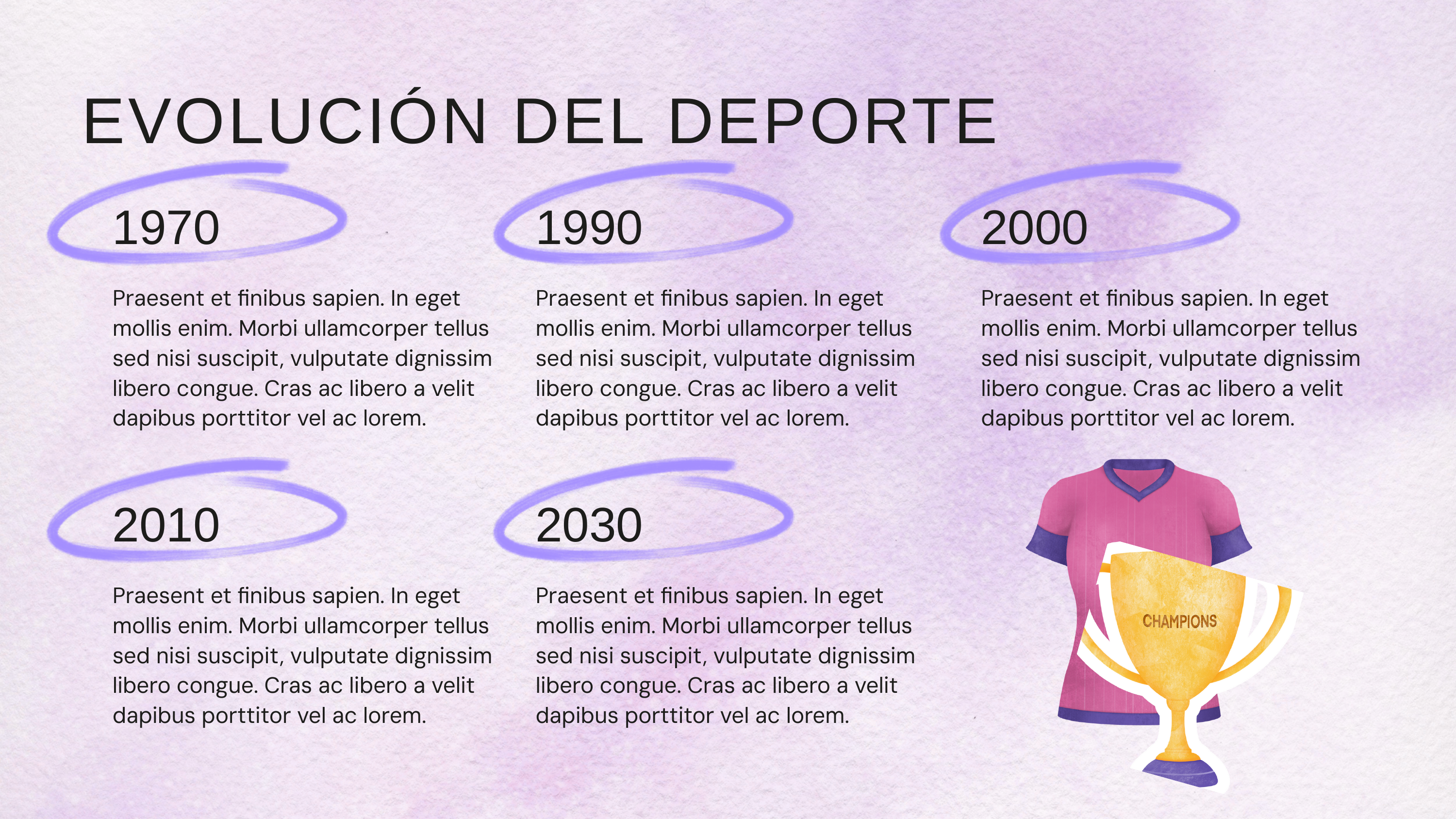

EVOLUCIÓN DEL DEPORTE

1970
1990
2000
Praesent et finibus sapien. In eget mollis enim. Morbi ullamcorper tellus sed nisi suscipit, vulputate dignissim libero congue. Cras ac libero a velit dapibus porttitor vel ac lorem.
Praesent et finibus sapien. In eget mollis enim. Morbi ullamcorper tellus sed nisi suscipit, vulputate dignissim libero congue. Cras ac libero a velit dapibus porttitor vel ac lorem.
Praesent et finibus sapien. In eget mollis enim. Morbi ullamcorper tellus sed nisi suscipit, vulputate dignissim libero congue. Cras ac libero a velit dapibus porttitor vel ac lorem.

2010
2030

Praesent et finibus sapien. In eget mollis enim. Morbi ullamcorper tellus sed nisi suscipit, vulputate dignissim libero congue. Cras ac libero a velit dapibus porttitor vel ac lorem.
Praesent et finibus sapien. In eget mollis enim. Morbi ullamcorper tellus sed nisi suscipit, vulputate dignissim libero congue. Cras ac libero a velit dapibus porttitor vel ac lorem.